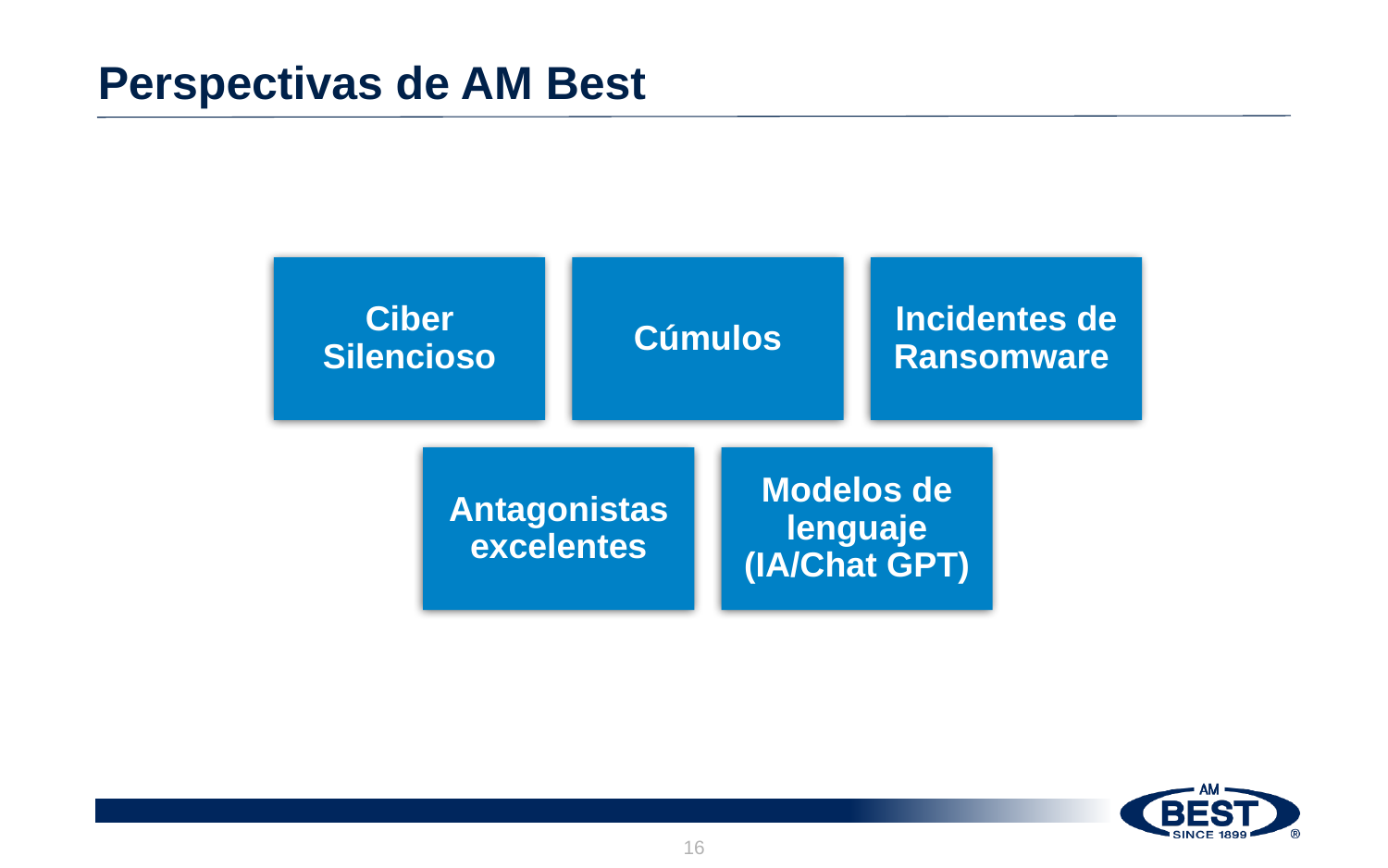

# Perspectivas de AM Best
Ciber Silencioso
Cúmulos
Incidentes de Ransomware
Antagonistas excelentes
Modelos de lenguaje (IA/Chat GPT)
16